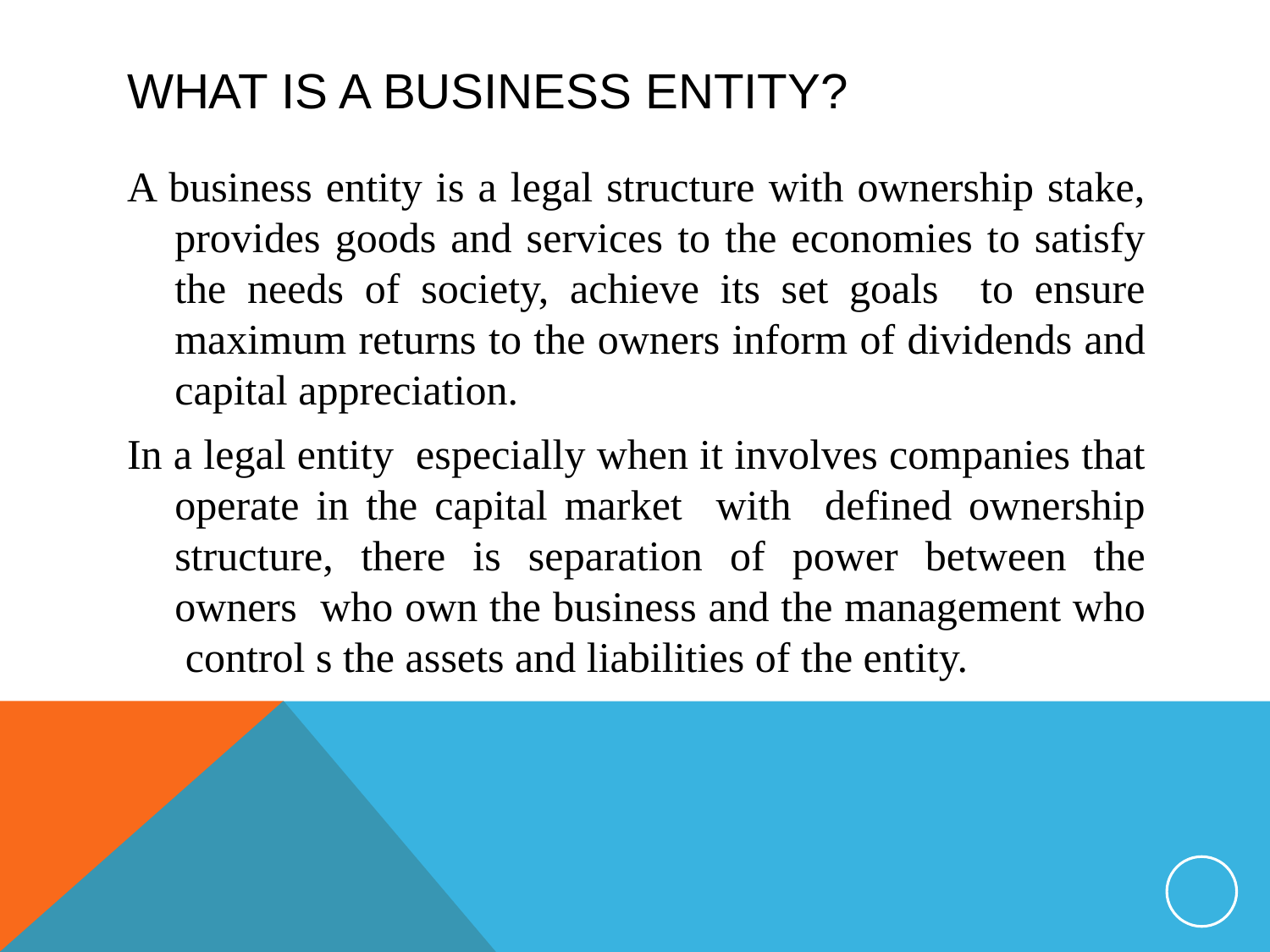

# WHAT IS A BUSINESS ENTITY?
A business entity is a legal structure with ownership stake, provides goods and services to the economies to satisfy the needs of society, achieve its set goals  to ensure maximum returns to the owners inform of dividends and capital appreciation.
In a legal entity  especially when it involves companies that operate in the capital market  with  defined ownership structure, there is separation of power between the owners  who own the business and the management who  control s the assets and liabilities of the entity.
5